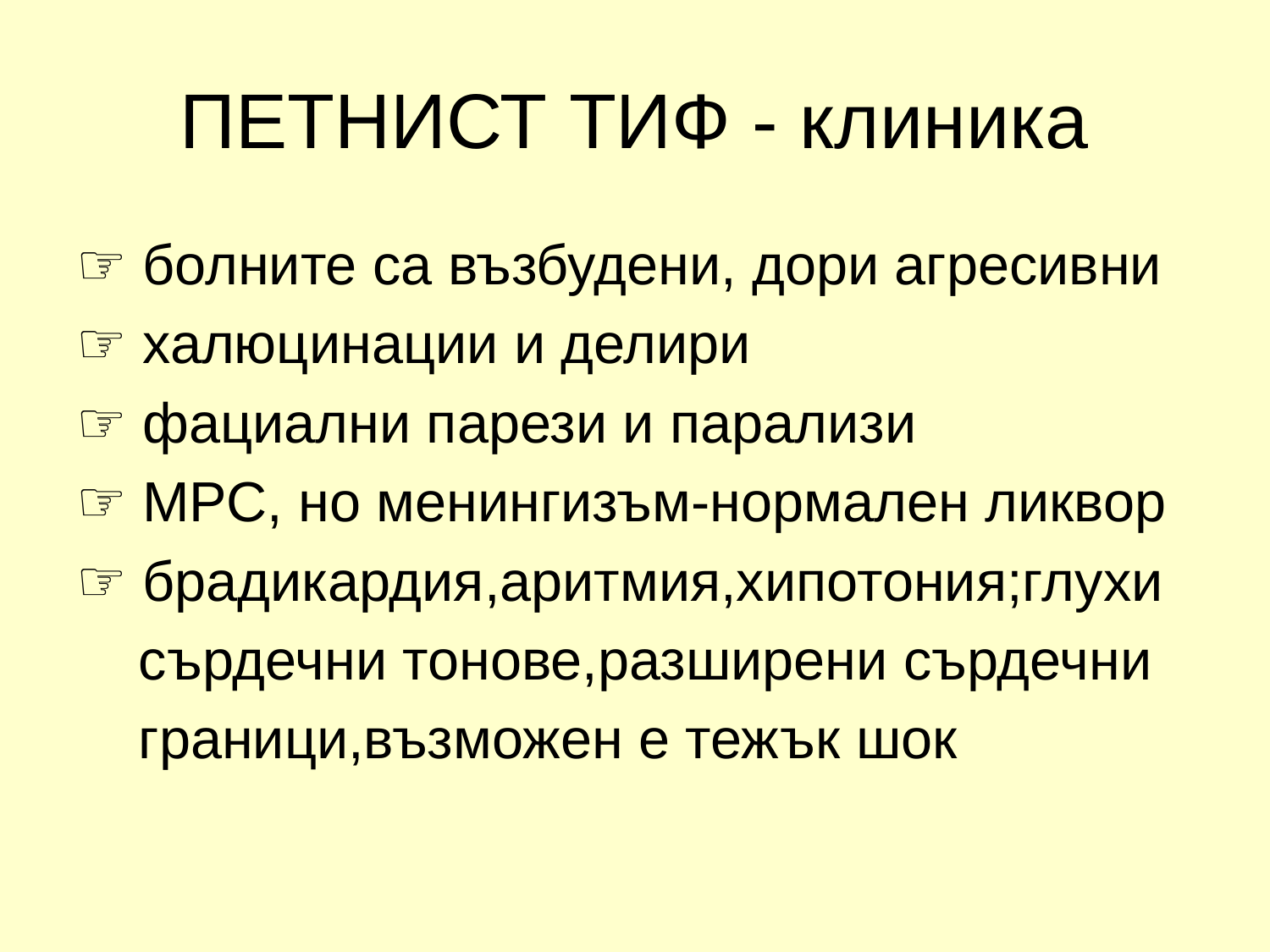

# ПЕТНИСТ ТИФ - клиника
☞ болните са възбудени, дори агресивни
☞ халюцинации и делири
☞ фациални парези и парализи
☞ МРС, но менингизъм-нормален ликвор
☞ брадикардия,аритмия,хипотония;глухи
    сърдечни тонове,разширени сърдечни
    граници,възможен е тежък шок